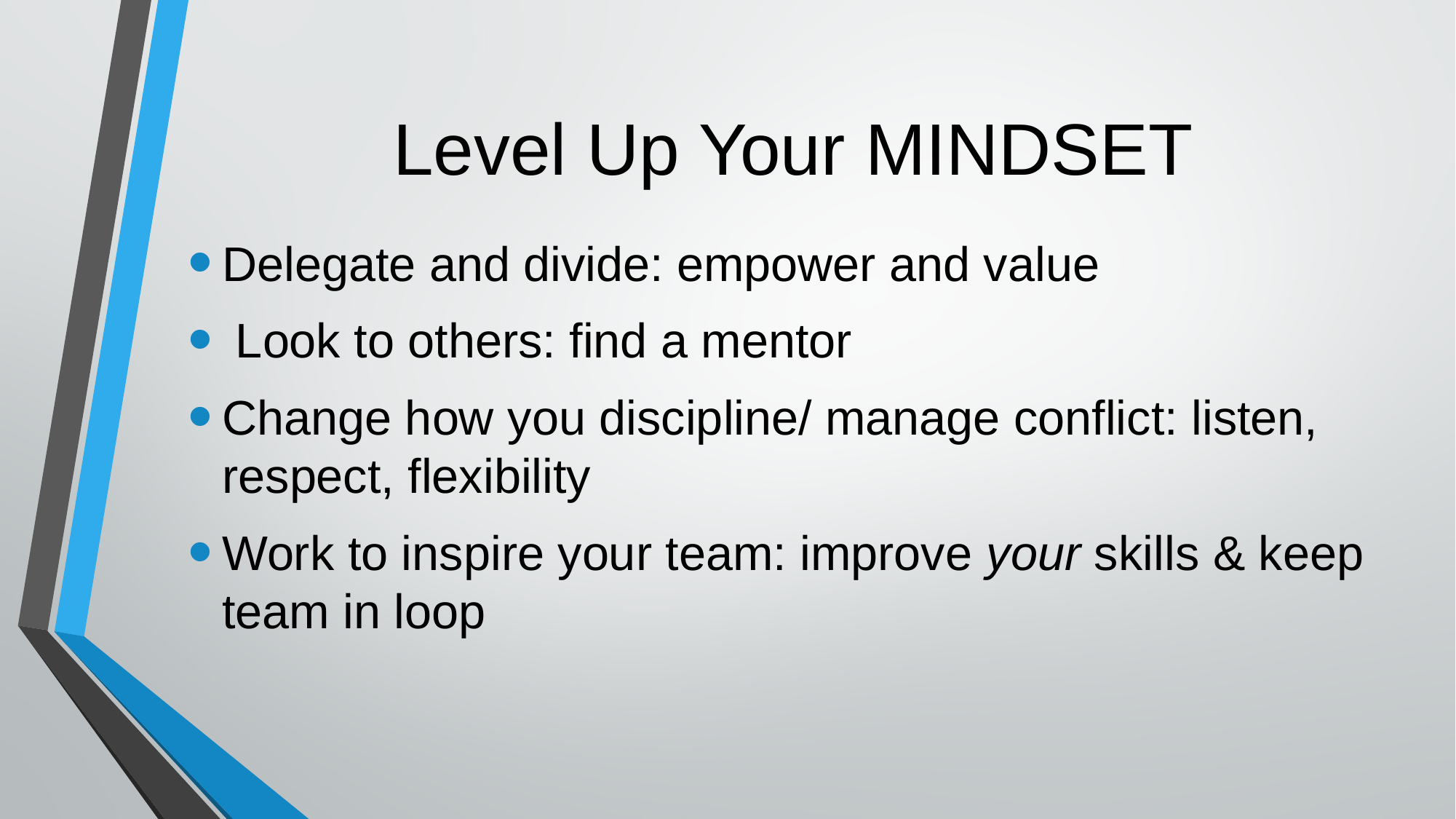

Level Up Your MINDSET
Delegate and divide: empower and value
 Look to others: find a mentor
Change how you discipline/ manage conflict: listen, respect, flexibility
Work to inspire your team: improve your skills & keep team in loop